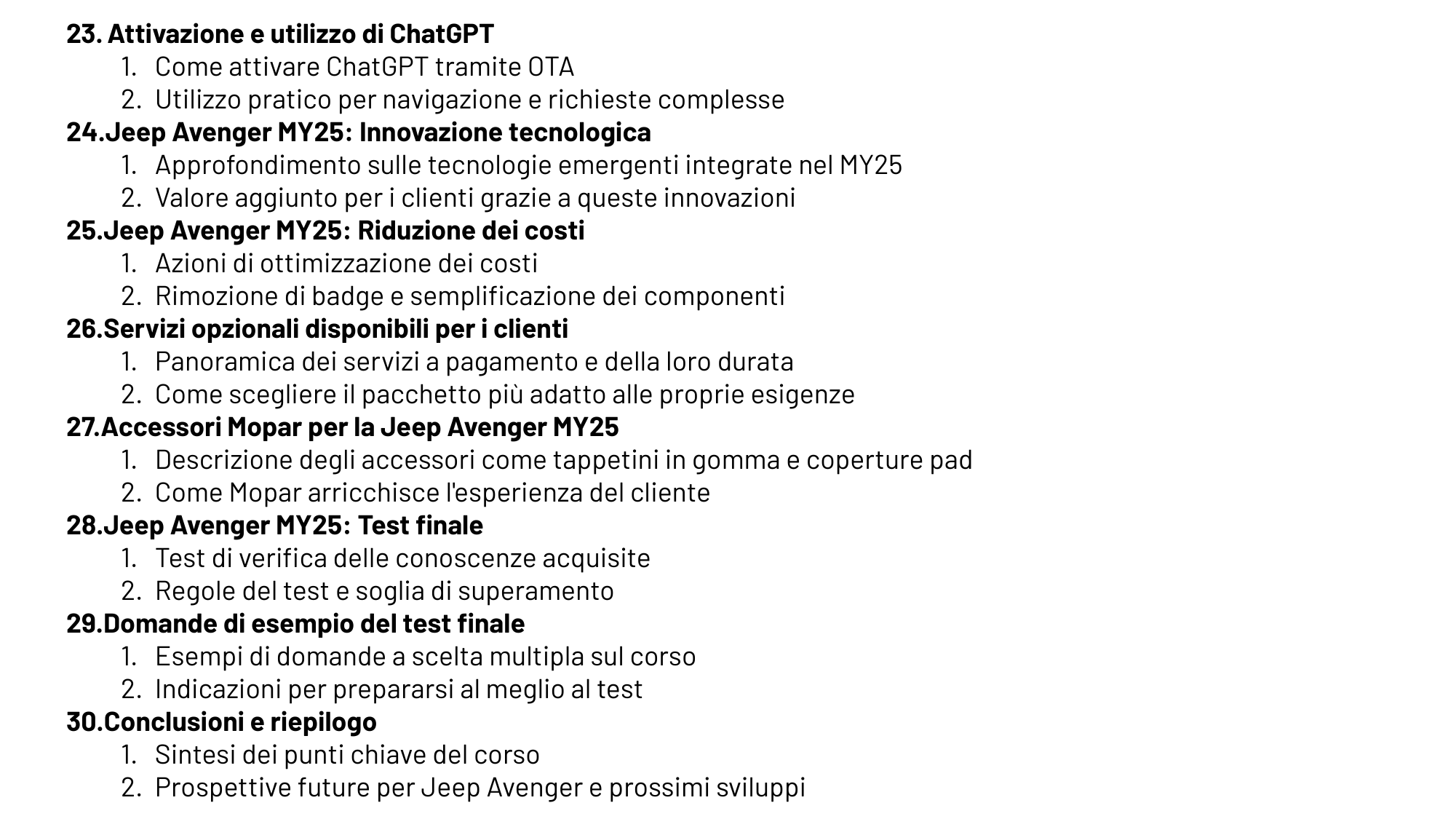

Attivazione e utilizzo di ChatGPT
Come attivare ChatGPT tramite OTA
Utilizzo pratico per navigazione e richieste complesse
Jeep Avenger MY25: Innovazione tecnologica
Approfondimento sulle tecnologie emergenti integrate nel MY25
Valore aggiunto per i clienti grazie a queste innovazioni
Jeep Avenger MY25: Riduzione dei costi
Azioni di ottimizzazione dei costi
Rimozione di badge e semplificazione dei componenti
Servizi opzionali disponibili per i clienti
Panoramica dei servizi a pagamento e della loro durata
Come scegliere il pacchetto più adatto alle proprie esigenze
Accessori Mopar per la Jeep Avenger MY25
Descrizione degli accessori come tappetini in gomma e coperture pad
Come Mopar arricchisce l'esperienza del cliente
Jeep Avenger MY25: Test finale
Test di verifica delle conoscenze acquisite
Regole del test e soglia di superamento
Domande di esempio del test finale
Esempi di domande a scelta multipla sul corso
Indicazioni per prepararsi al meglio al test
Conclusioni e riepilogo
Sintesi dei punti chiave del corso
Prospettive future per Jeep Avenger e prossimi sviluppi